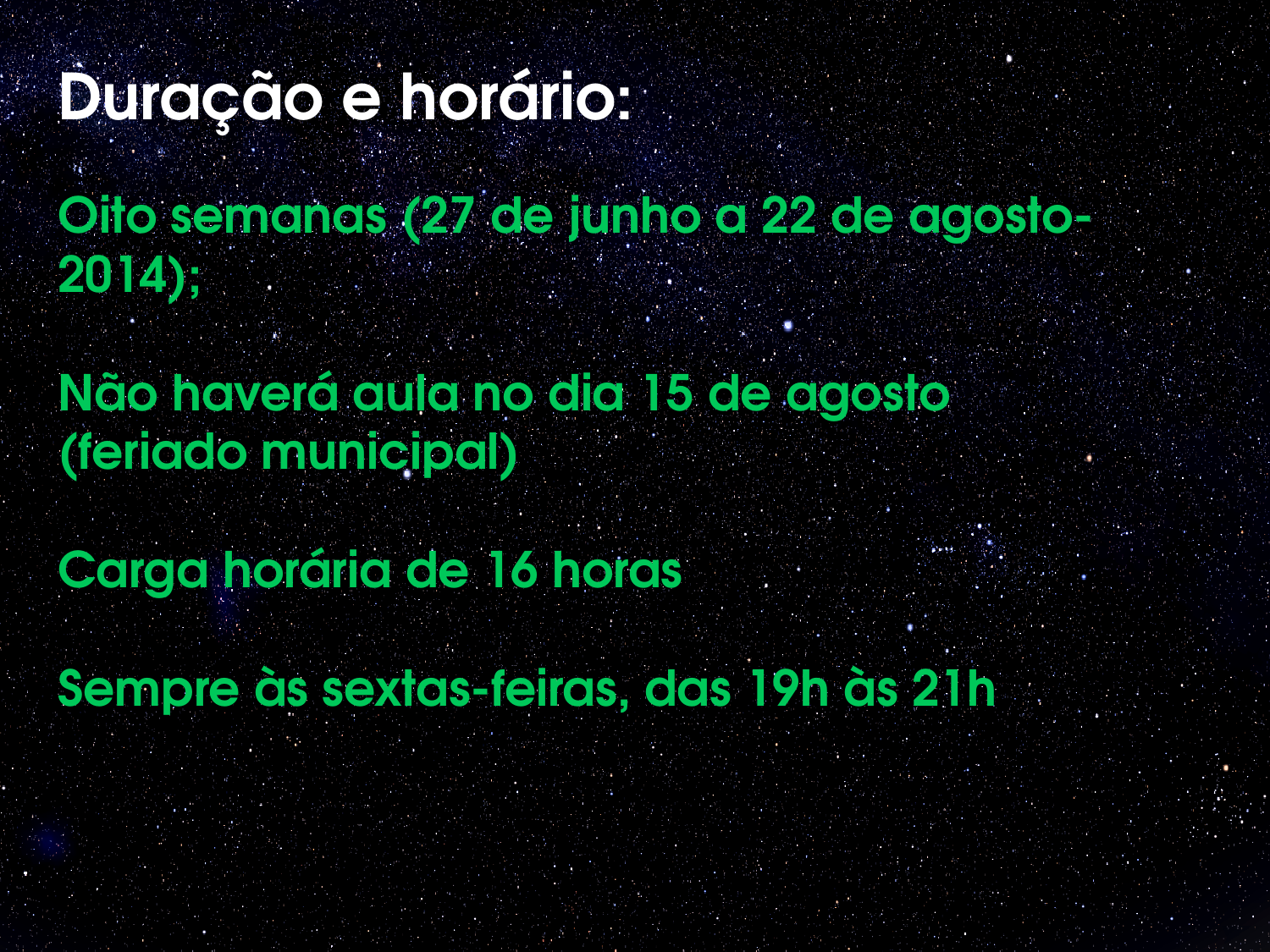

# Duração e horário:
Oito semanas (27 de junho a 22 de agosto-2014);
Não haverá aula no dia 15 de agosto (feriado municipal)
Carga horária de 16 horas
Sempre às sextas-feiras, das 19h às 21h